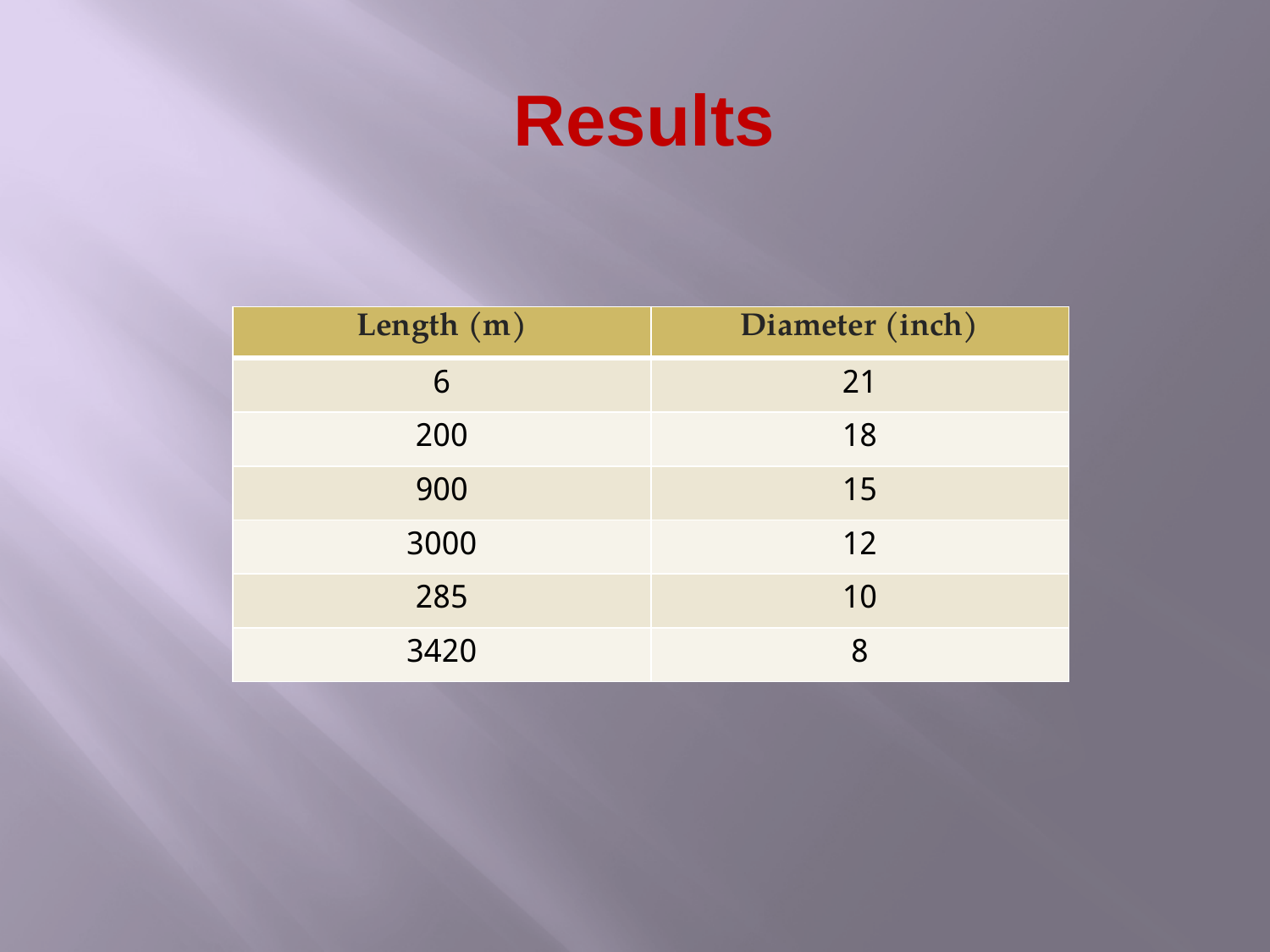

# Results
| Length (m) | Diameter (inch) |
| --- | --- |
| 6 | 21 |
| 200 | 18 |
| 900 | 15 |
| 3000 | 12 |
| 285 | 10 |
| 3420 | 8 |